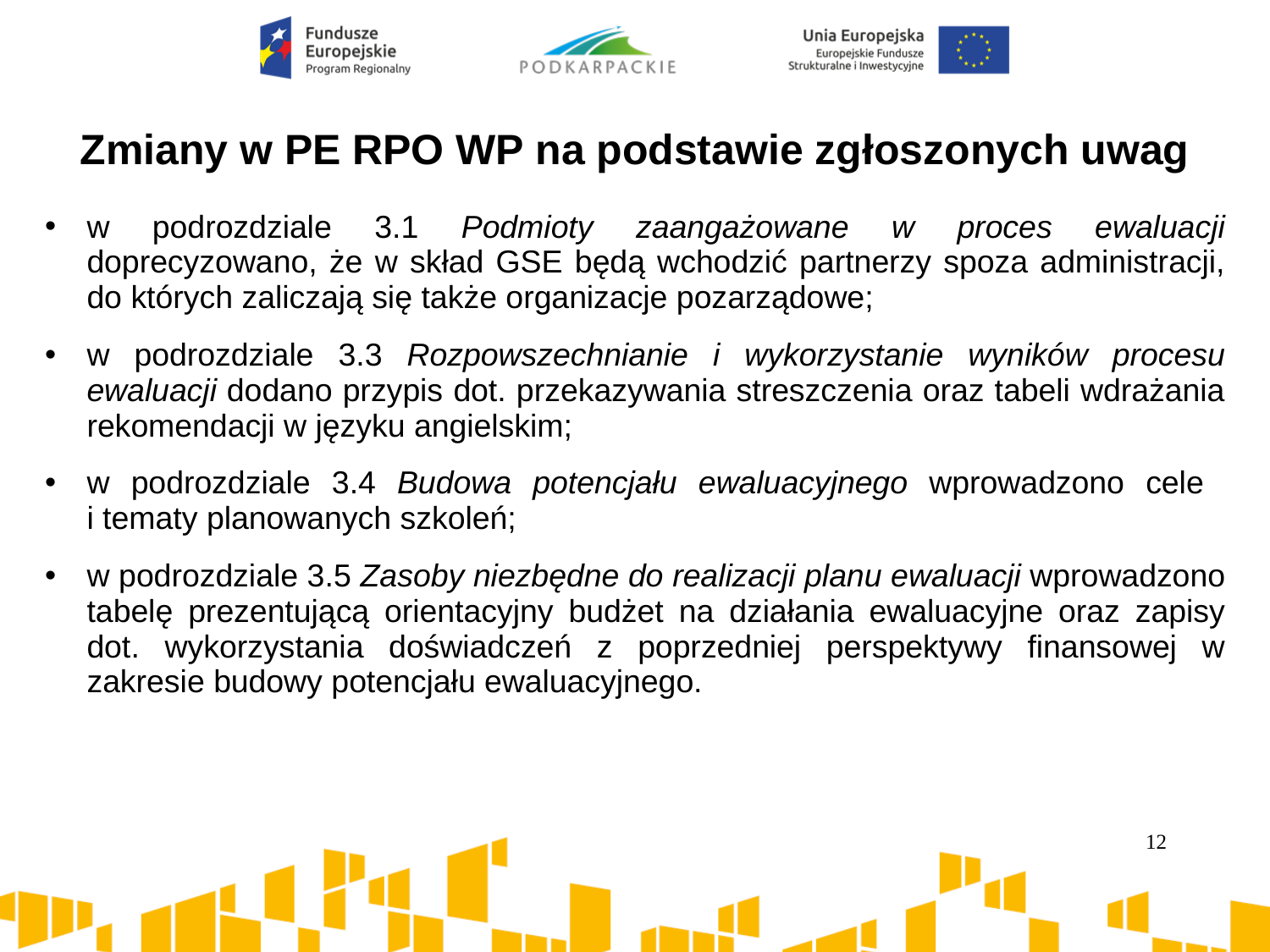

# Zmiany w PE RPO WP na podstawie zgłoszonych uwag
w podrozdziale 3.1 Podmioty zaangażowane w proces ewaluacji doprecyzowano, że w skład GSE będą wchodzić partnerzy spoza administracji, do których zaliczają się także organizacje pozarządowe;
w podrozdziale 3.3 Rozpowszechnianie i wykorzystanie wyników procesu ewaluacji dodano przypis dot. przekazywania streszczenia oraz tabeli wdrażania rekomendacji w języku angielskim;
w podrozdziale 3.4 Budowa potencjału ewaluacyjnego wprowadzono cele
i tematy planowanych szkoleń;
w podrozdziale 3.5 Zasoby niezbędne do realizacji planu ewaluacji wprowadzono tabelę prezentującą orientacyjny budżet na działania ewaluacyjne oraz zapisy dot. wykorzystania doświadczeń z poprzedniej perspektywy finansowej w zakresie budowy potencjału ewaluacyjnego.

12